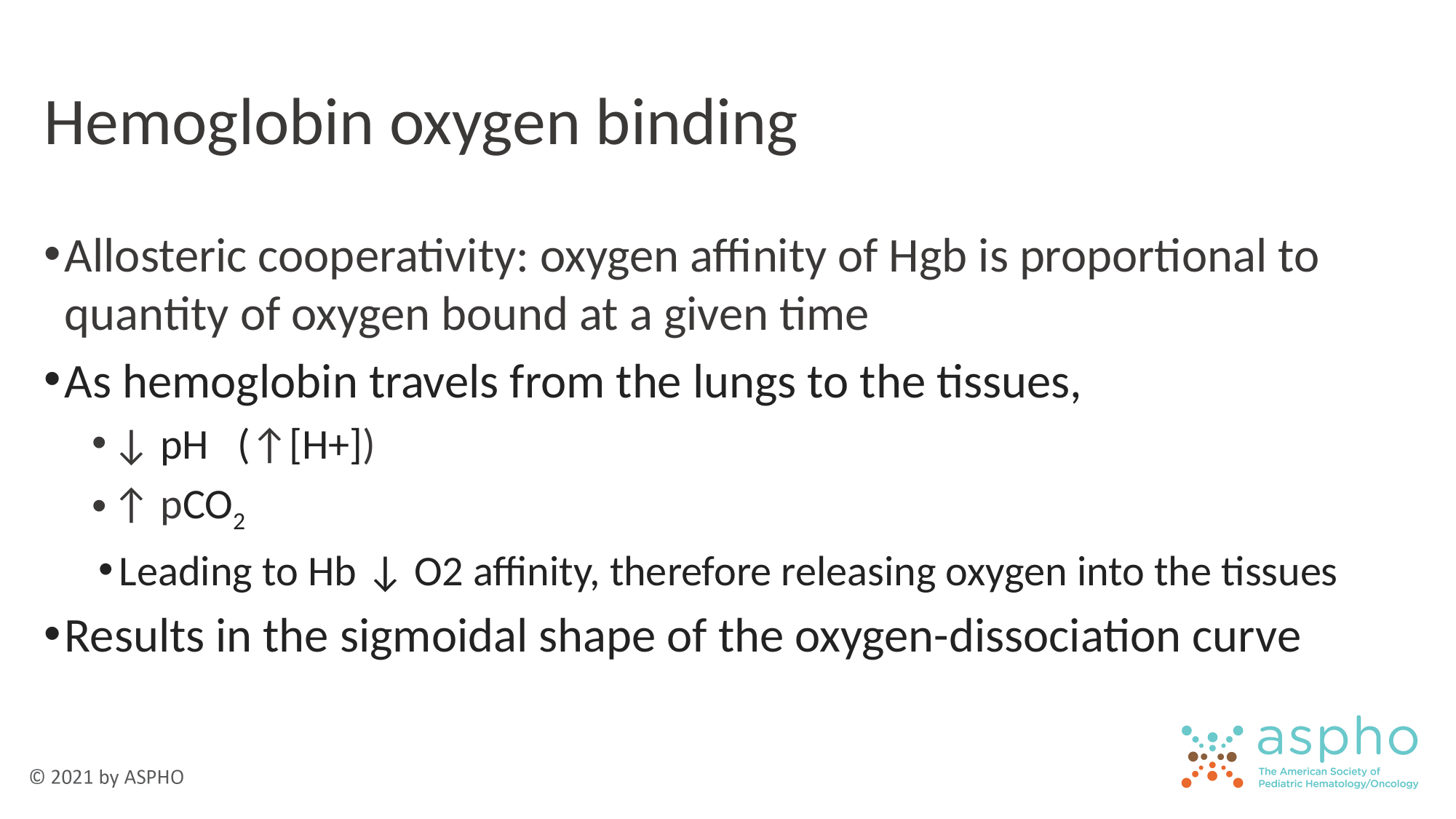

# Hemoglobin oxygen binding
Allosteric cooperativity: oxygen affinity of Hgb is proportional to quantity of oxygen bound at a given time
As hemoglobin travels from the lungs to the tissues,
↓ pH   (↑[H+])
↑ pCO2
Leading to Hb ↓ O2 affinity, therefore releasing oxygen into the tissues
Results in the sigmoidal shape of the oxygen-dissociation curve